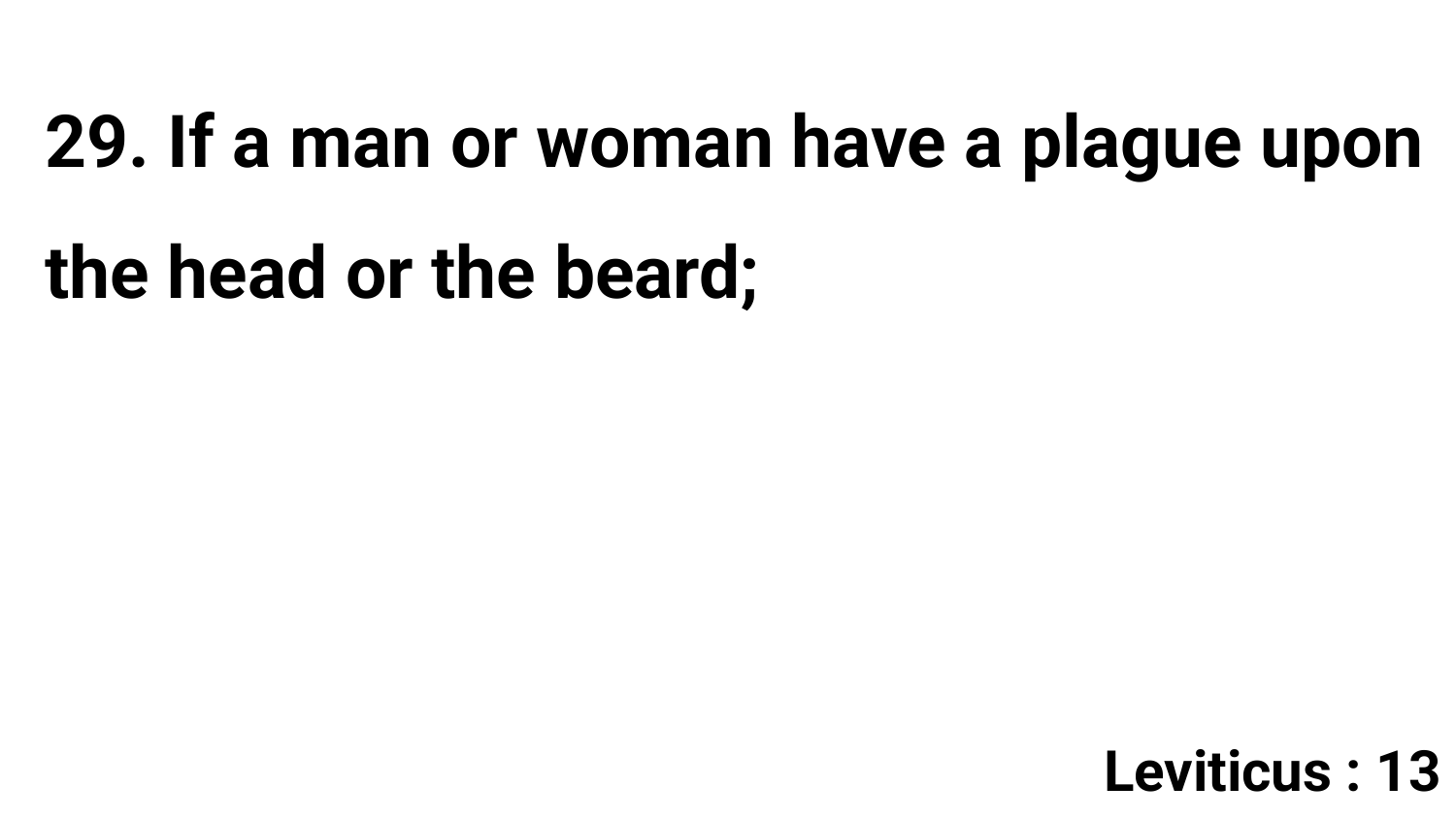

29. If a man or woman have a plague upon the head or the beard;
Leviticus : 13